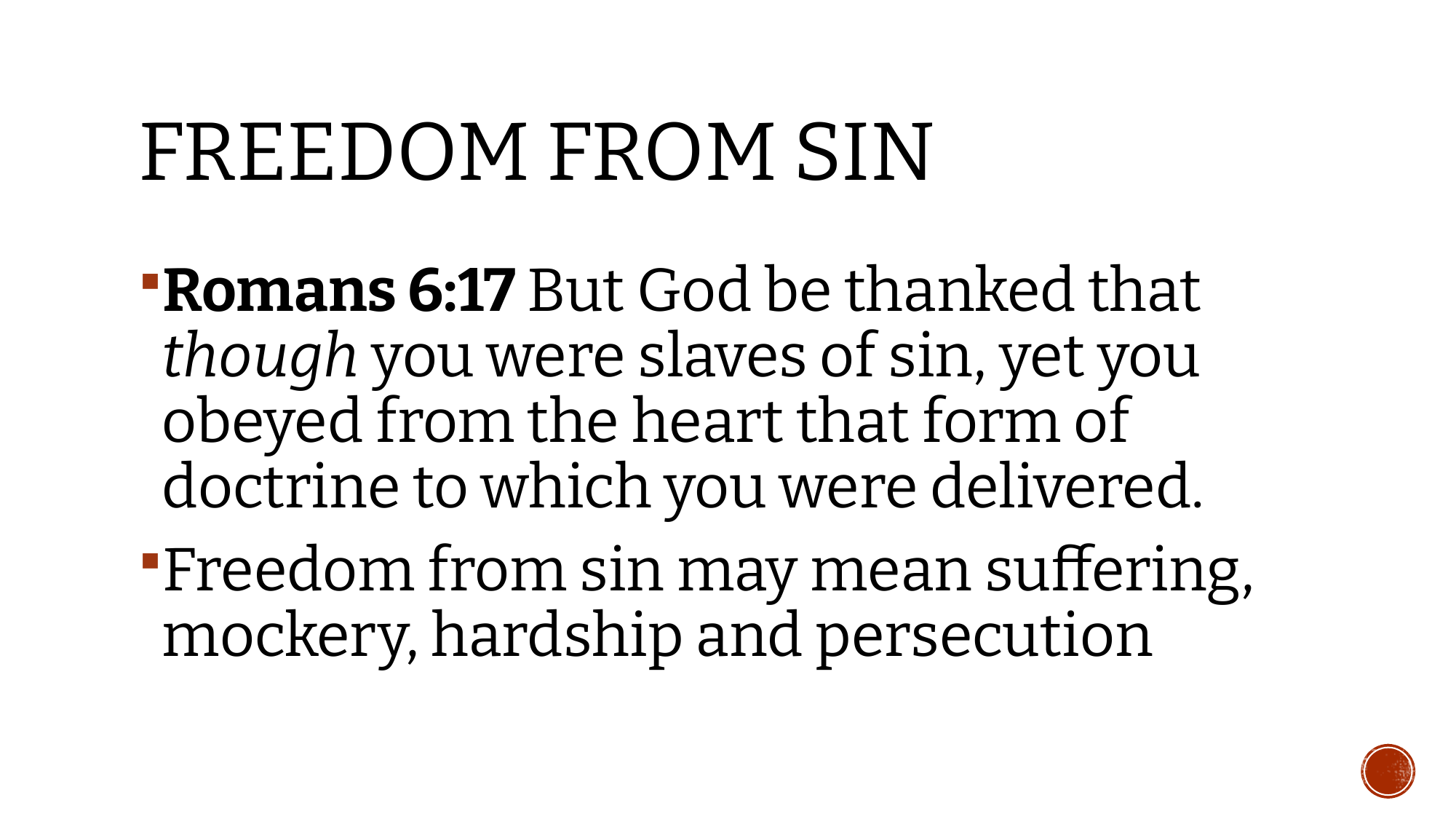

# Freedom from sin
Romans 6:17 But God be thanked that though you were slaves of sin, yet you obeyed from the heart that form of doctrine to which you were delivered.
Freedom from sin may mean suffering, mockery, hardship and persecution